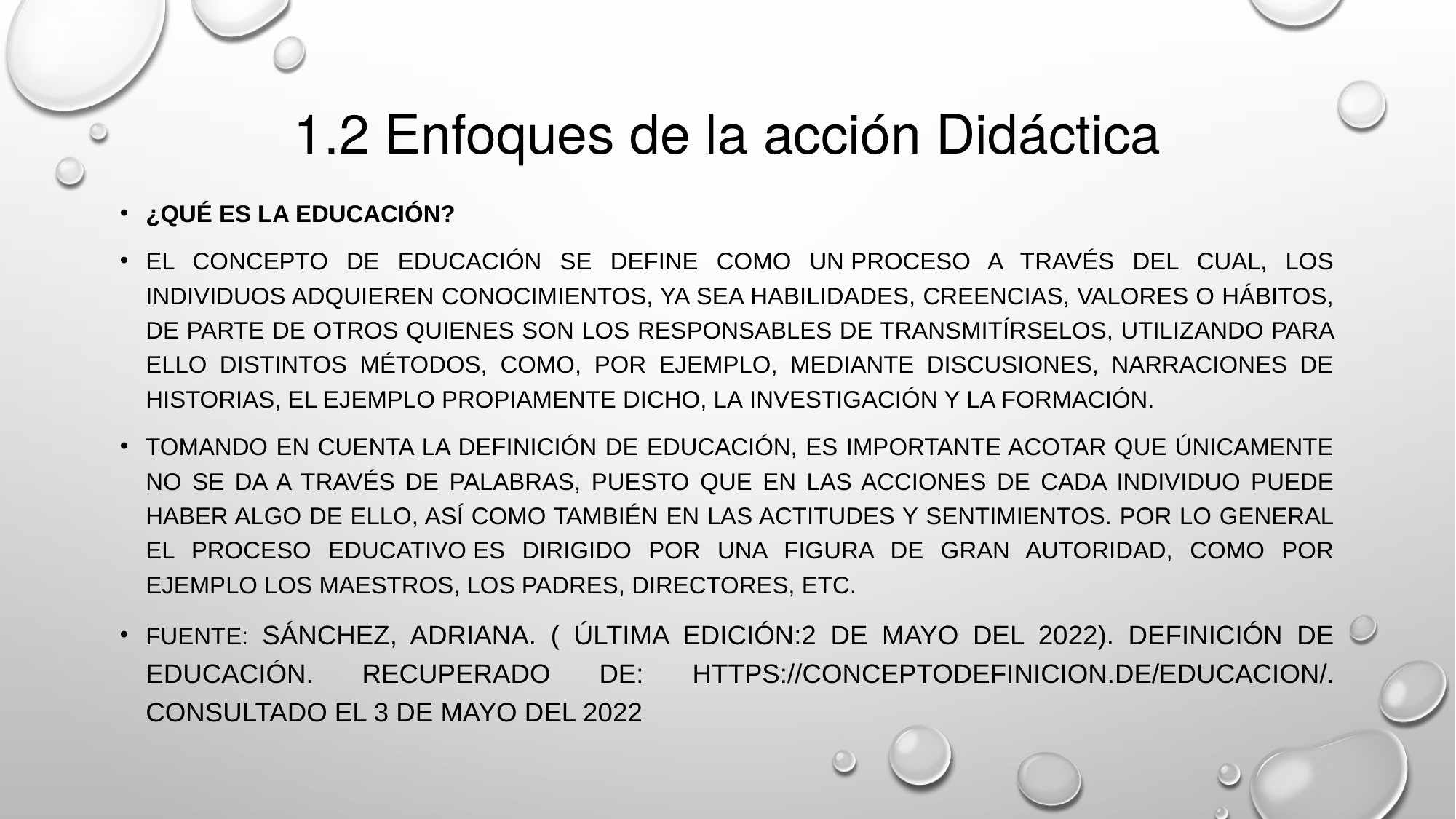

# 1.2 Enfoques de la acción Didáctica
¿Qué es la EDUCACIÓN?
El concepto de educación se define como un proceso a través del cual, los individuos adquieren conocimientos, ya sea habilidades, creencias, valores o hábitos, de parte de otros quienes son los responsables de transmitírselos, utilizando para ello distintos métodos, como, por ejemplo, mediante discusiones, narraciones de historias, el ejemplo propiamente dicho, la investigación y la formación.
Tomando en cuenta la definición de educación, es importante acotar que únicamente no se da a través de palabras, puesto que en las acciones de cada individuo puede haber algo de ello, así como también en las actitudes y sentimientos. Por lo general el proceso educativo es dirigido por una figura de gran autoridad, como por ejemplo los maestros, los padres, directores, etc.
FUENTE: Sánchez, Adriana. ( Última edición:2 de mayo del 2022). Definición de Educación. Recuperado de: https://conceptodefinicion.de/educacion/. Consultado el 3 de mayo del 2022